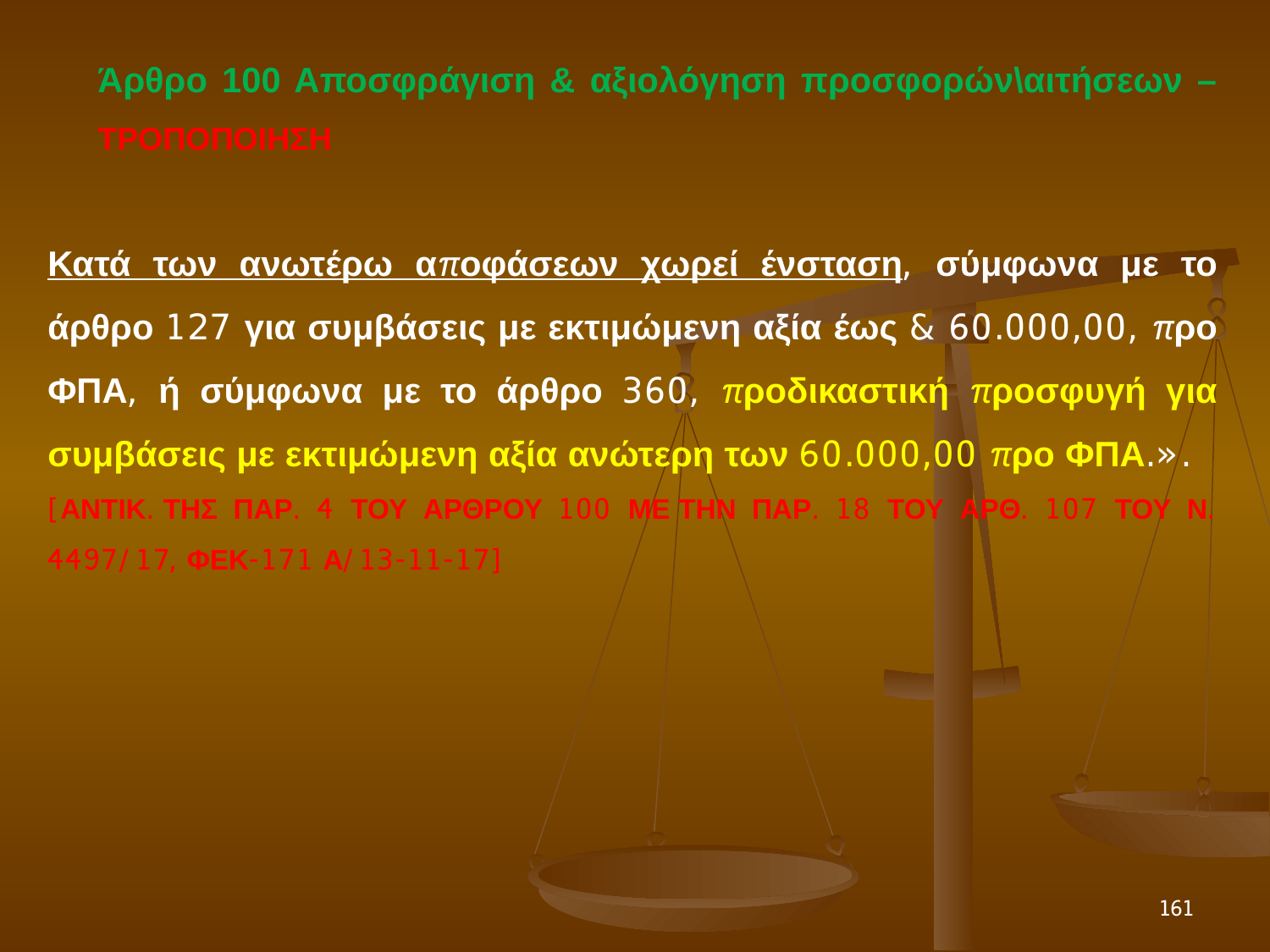

Άρθρο 100 Αποσφράγιση & αξιολόγηση προσφορών\αιτήσεων – ΤΡΟΠΟΠΟΙΗΣΗ

Κατά των ανωτέρω αποφάσεων χωρεί ένσταση, σύμφωνα με το άρθρο 127 για συμβάσεις με εκτιμώμενη αξία έως & 60.000,00, προ ΦΠΑ, ή σύμφωνα με το άρθρο 360, προδικαστική προσφυγή για συμβάσεις με εκτιμώμενη αξία ανώτερη των 60.000,00 προ ΦΠΑ.».
[ΑΝΤΙΚ. ΤΗΣ ΠΑΡ. 4 ΤΟΥ ΑΡΘΡΟΥ 100 ΜΕ ΤΗΝ ΠΑΡ. 18 ΤΟΥ ΑΡΘ. 107 ΤΟΥ Ν. 4497/17, ΦΕΚ-171 Α/13-11-17]
161